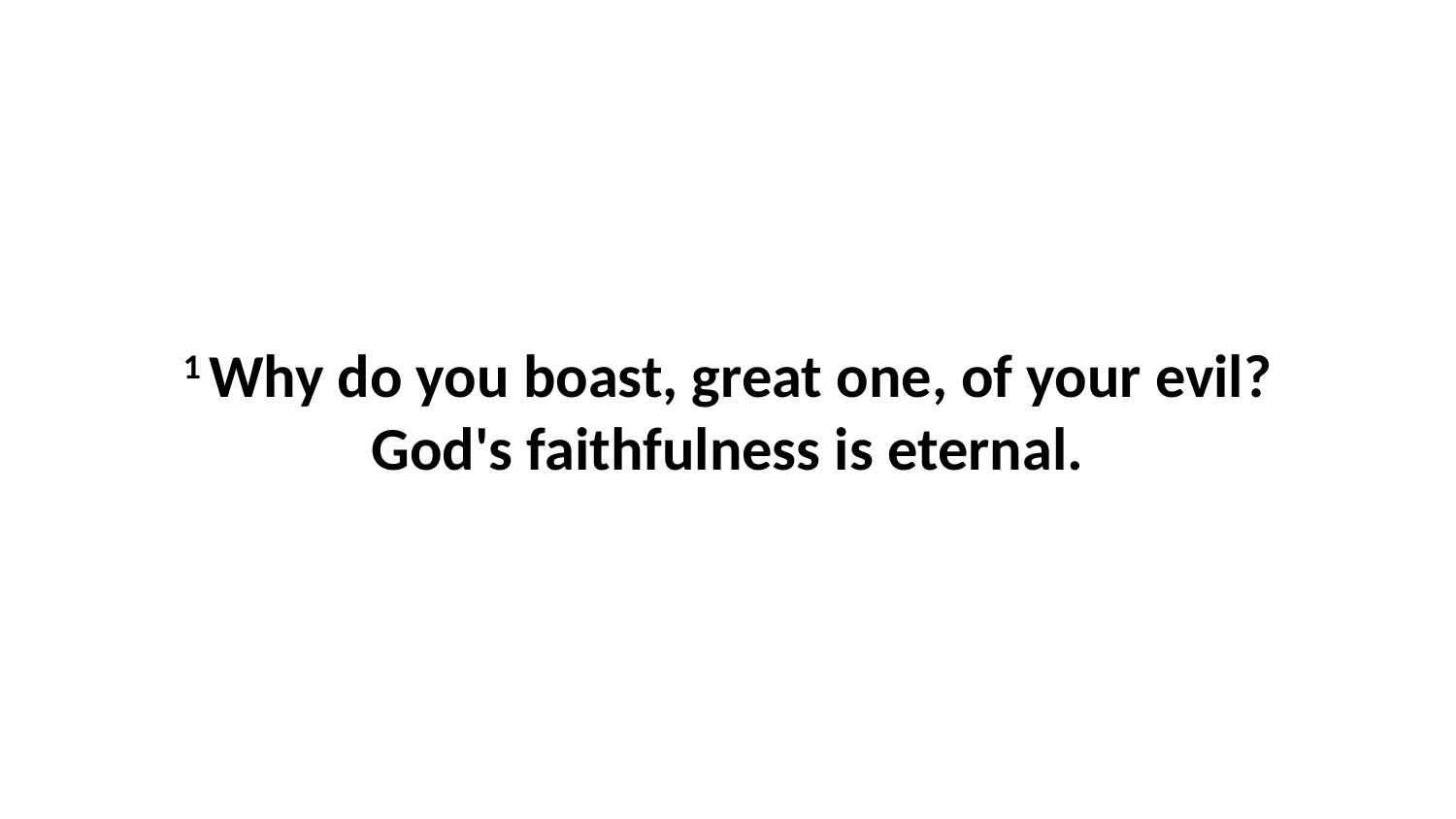

1 Why do you boast, great one, of your evil?God's faithfulness is eternal.